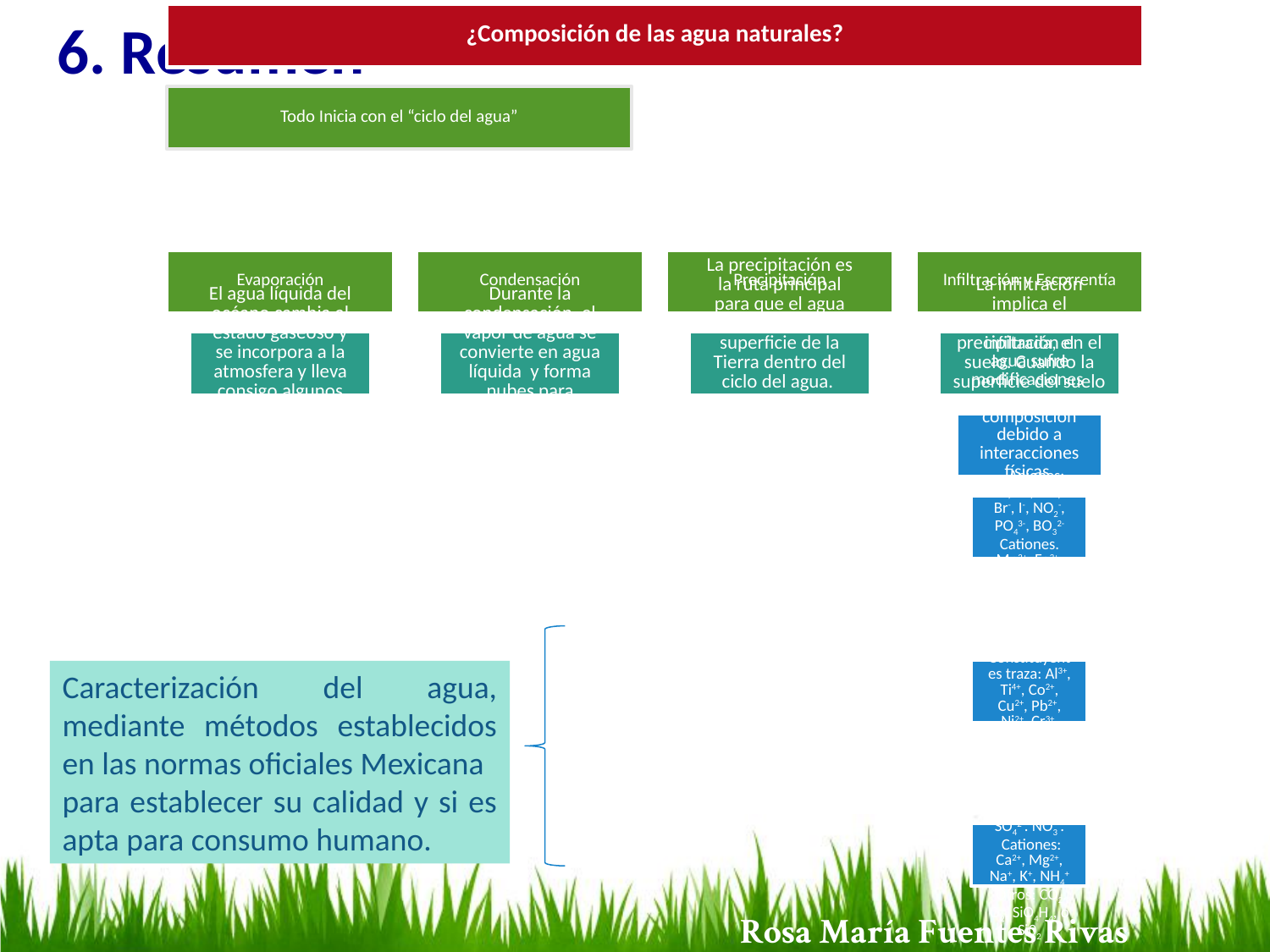

6. Resumen
¿Composición de las agua naturales?
Todo Inicia con el “ciclo del agua”
Evaporación
Condensación
Precipitación
Infiltración y Escorrentía
El agua líquida del océano cambia al estado gaseoso y se incorpora a la atmosfera y lleva consigo algunos elementos como el cloro
Durante la condensación, el vapor de agua se convierte en agua líquida  y forma nubes para posteriormente precipitar
Aniones: (HCO3- +CO42-). Cl-, SO42-. NO3-.
 Cationes: Ca2+, Mg2+, Na+, K+, NH4+
 Otros: CO2. O2, SiO4H4, o Si02
Constituyentes traza: Al3+, Ti4+, Co2+, Cu2+, Pb2+, Ni2+, Cr3+
Organice por secciones

Caracterización del agua, mediante métodos establecidos en las normas oficiales Mexicana
para establecer su calidad y si es apta para consumo humano.
Rosa María Fuentes Rivas